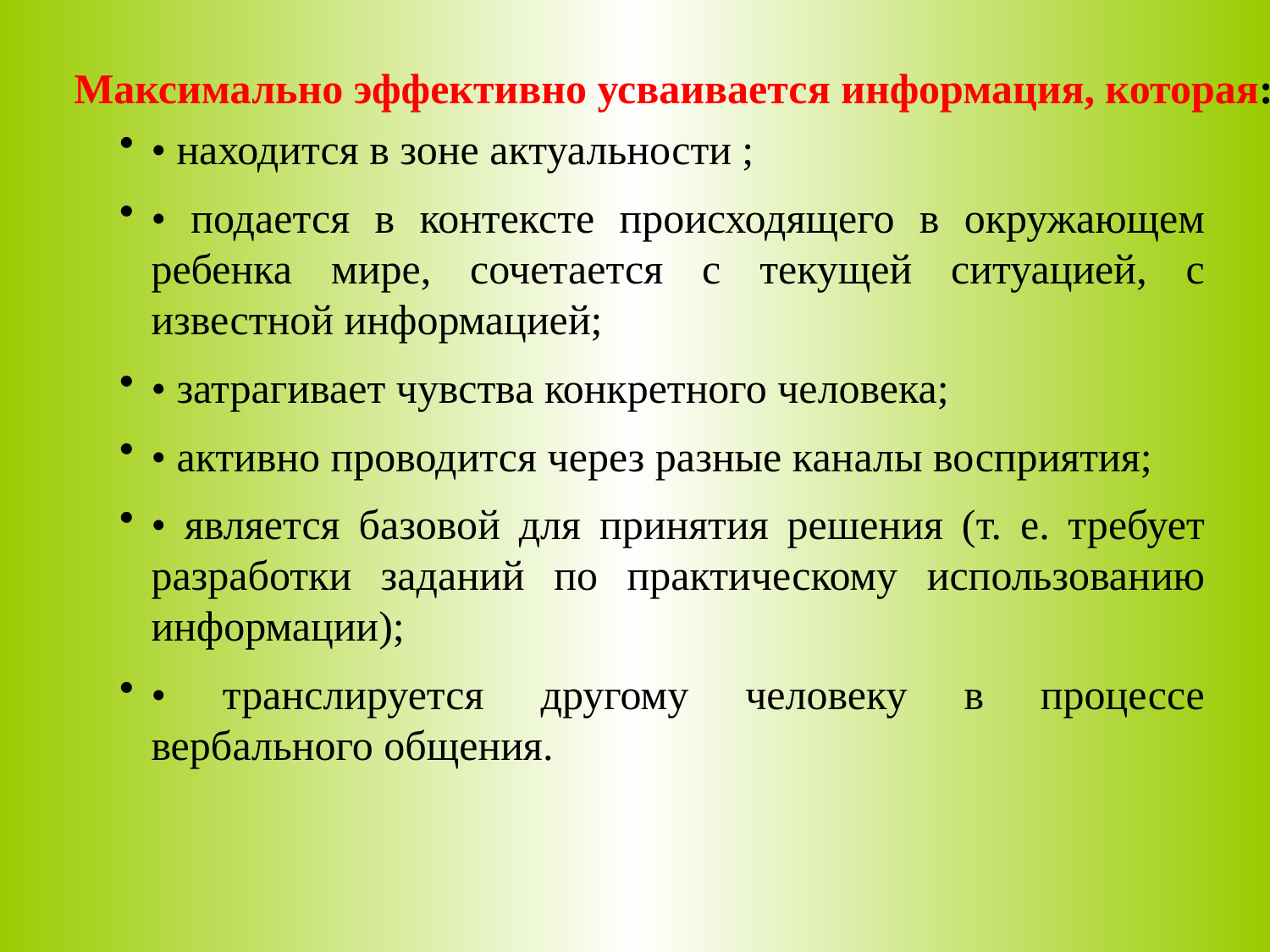

# Максимально эффективно усваивается информация, которая:
• находится в зоне актуальности ;
• подается в контексте происходящего в окружающем ребенка мире, сочетается с текущей ситуацией, с известной информацией;
• затрагивает чувства конкретного человека;
• активно проводится через разные каналы восприятия;
• является базовой для принятия решения (т. е. требует разработки заданий по практическому использованию информации);
• транслируется другому человеку в процессе вербального общения.